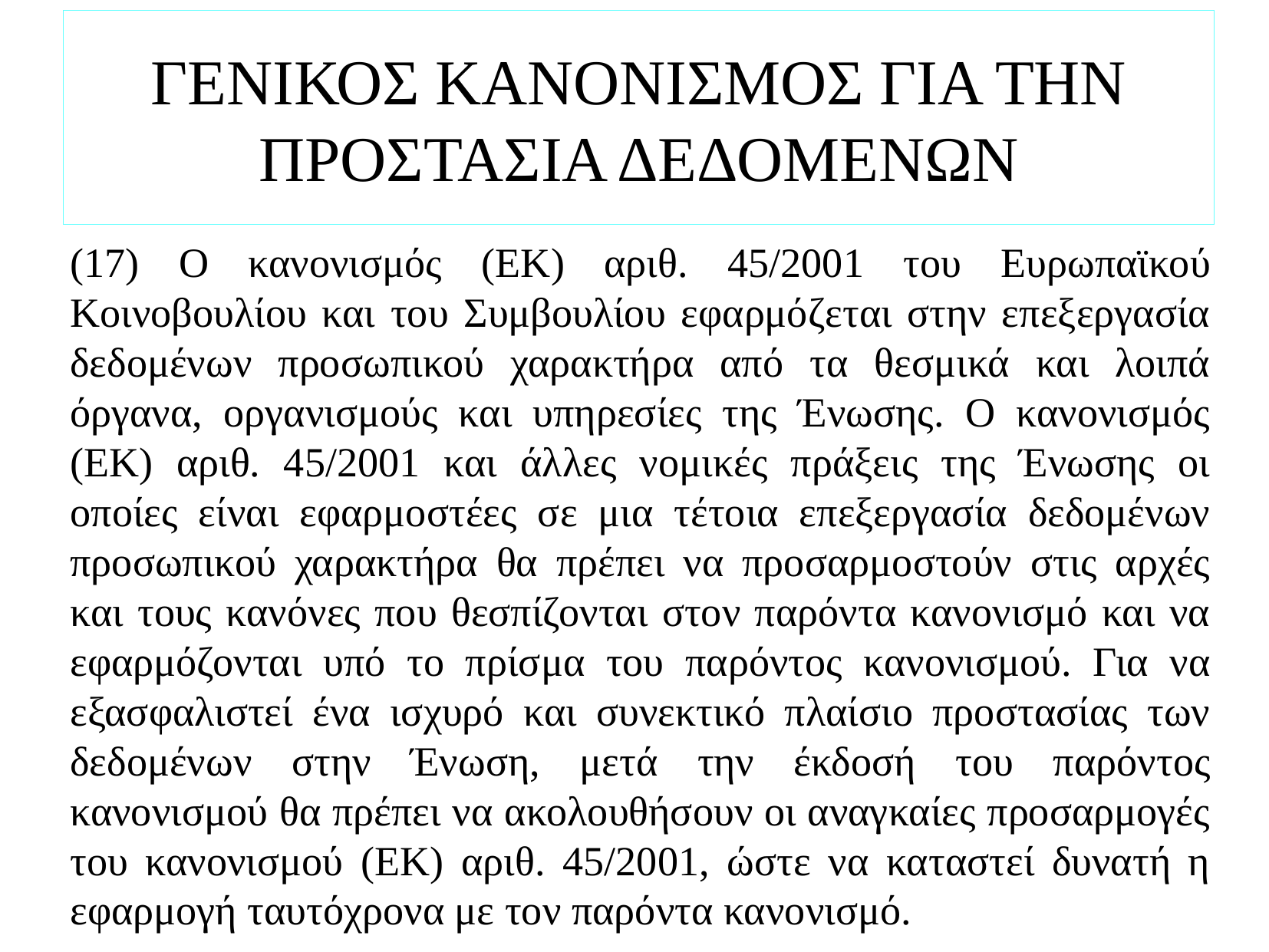

# ΓΕΝΙΚΟΣ ΚΑΝΟΝΙΣΜΟΣ ΓΙΑ ΤΗΝ ΠΡΟΣΤΑΣΙΑ ΔΕΔΟΜΕΝΩΝ
(17) Ο κανονισμός (EΚ) αριθ. 45/2001 του Ευρωπαϊκού Κοινοβουλίου και του Συμβουλίου εφαρμόζεται στην επεξεργασία δεδομένων προσωπικού χαρακτήρα από τα θεσμικά και λοιπά όργανα, οργανισμούς και υπηρεσίες της Ένωσης. Ο κανονισμός (EΚ) αριθ. 45/2001 και άλλες νομικές πράξεις της Ένωσης οι οποίες είναι εφαρμοστέες σε μια τέτοια επεξεργασία δεδομένων προσωπικού χαρακτήρα θα πρέπει να προσαρμοστούν στις αρχές και τους κανόνες που θεσπίζονται στον παρόντα κανονισμό και να εφαρμόζονται υπό το πρίσμα του παρόντος κανονισμού. Για να εξασφαλιστεί ένα ισχυρό και συνεκτικό πλαίσιο προστασίας των δεδομένων στην Ένωση, μετά την έκδοσή του παρόντος κανονισμού θα πρέπει να ακολουθήσουν οι αναγκαίες προσαρμογές του κανονισμού (ΕΚ) αριθ. 45/2001, ώστε να καταστεί δυνατή η εφαρμογή ταυτόχρονα με τον παρόντα κανονισμό.